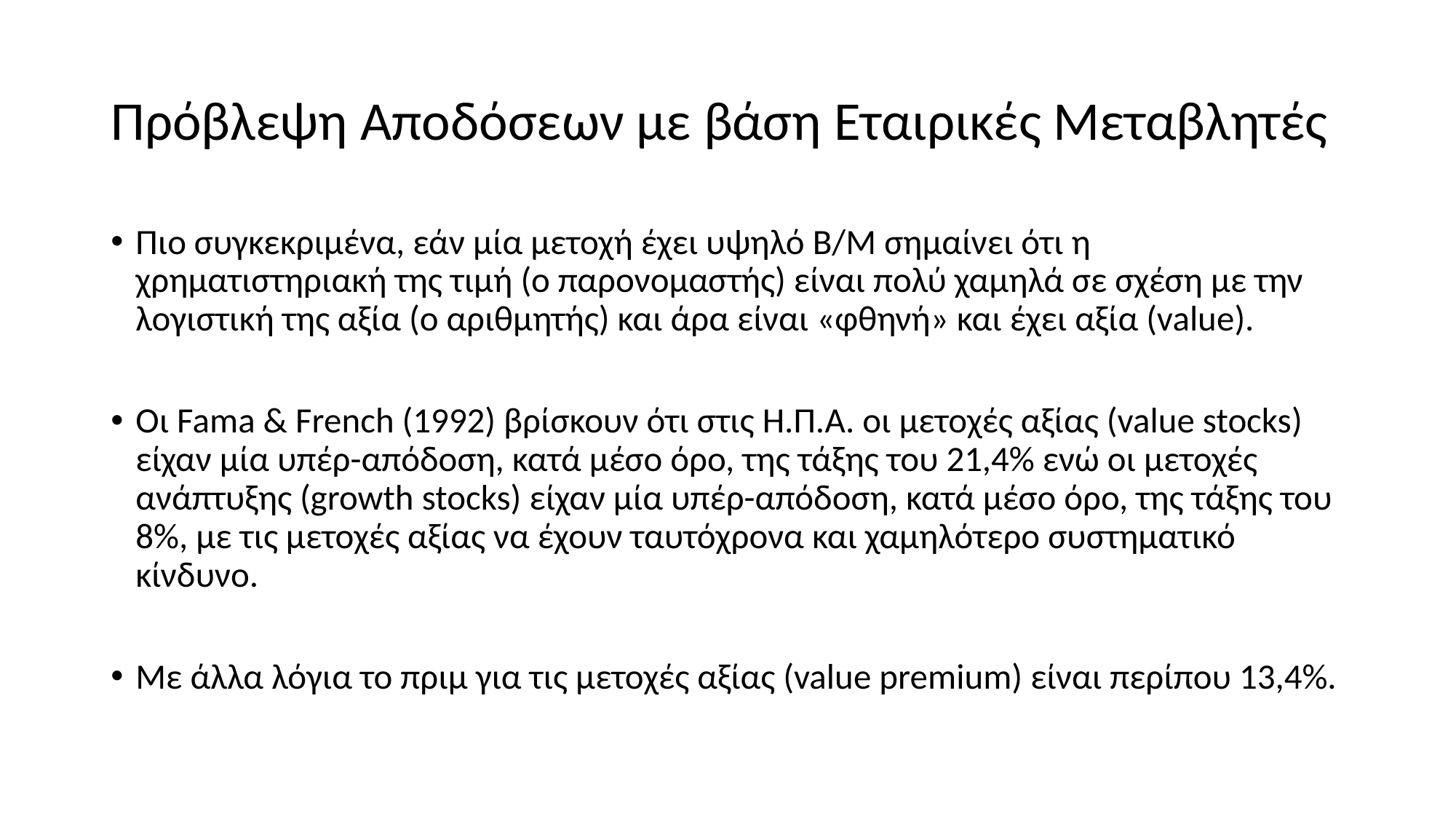

# Πρόβλεψη Αποδόσεων με βάση Εταιρικές Μεταβλητές
Πιο συγκεκριμένα, εάν μία μετοχή έχει υψηλό Β/Μ σημαίνει ότι η χρηματιστηριακή της τιμή (ο παρονομαστής) είναι πολύ χαμηλά σε σχέση με την λογιστική της αξία (ο αριθμητής) και άρα είναι «φθηνή» και έχει αξία (value).

Οι Fama & French (1992) βρίσκουν ότι στις Η.Π.Α. οι μετοχές αξίας (value stocks) είχαν μία υπέρ-απόδοση, κατά μέσο όρο, της τάξης του 21,4% ενώ οι μετοχές ανάπτυξης (growth stocks) είχαν μία υπέρ-απόδοση, κατά μέσο όρο, της τάξης του 8%, με τις μετοχές αξίας να έχουν ταυτόχρονα και χαμηλότερο συστηματικό κίνδυνο.

Με άλλα λόγια το πριμ για τις μετοχές αξίας (value premium) είναι περίπου 13,4%.